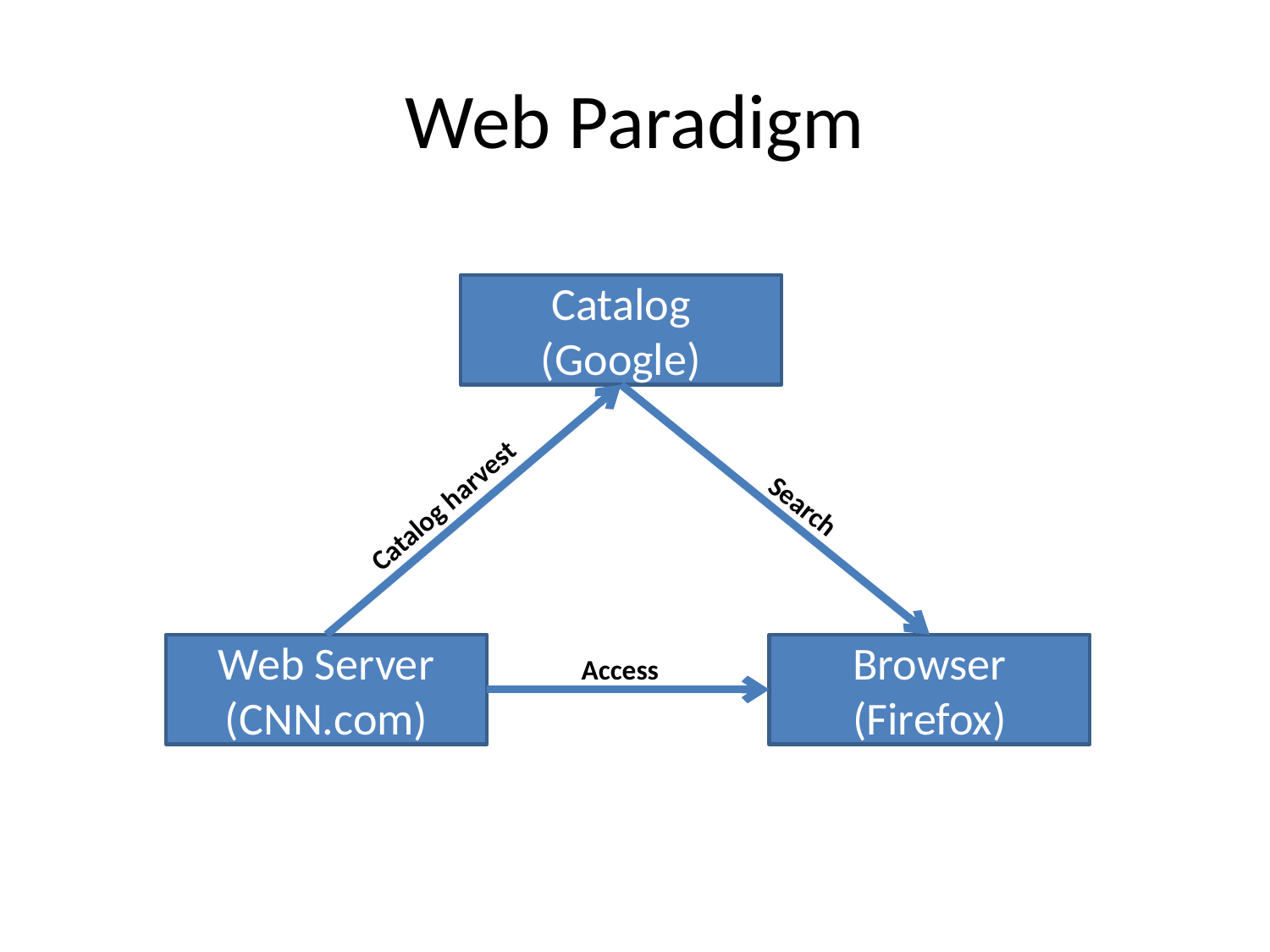

# Web Paradigm
Catalog
(Google)
Catalog harvest
Search
Web Server
(CNN.com)
Browser
(Firefox)
Access